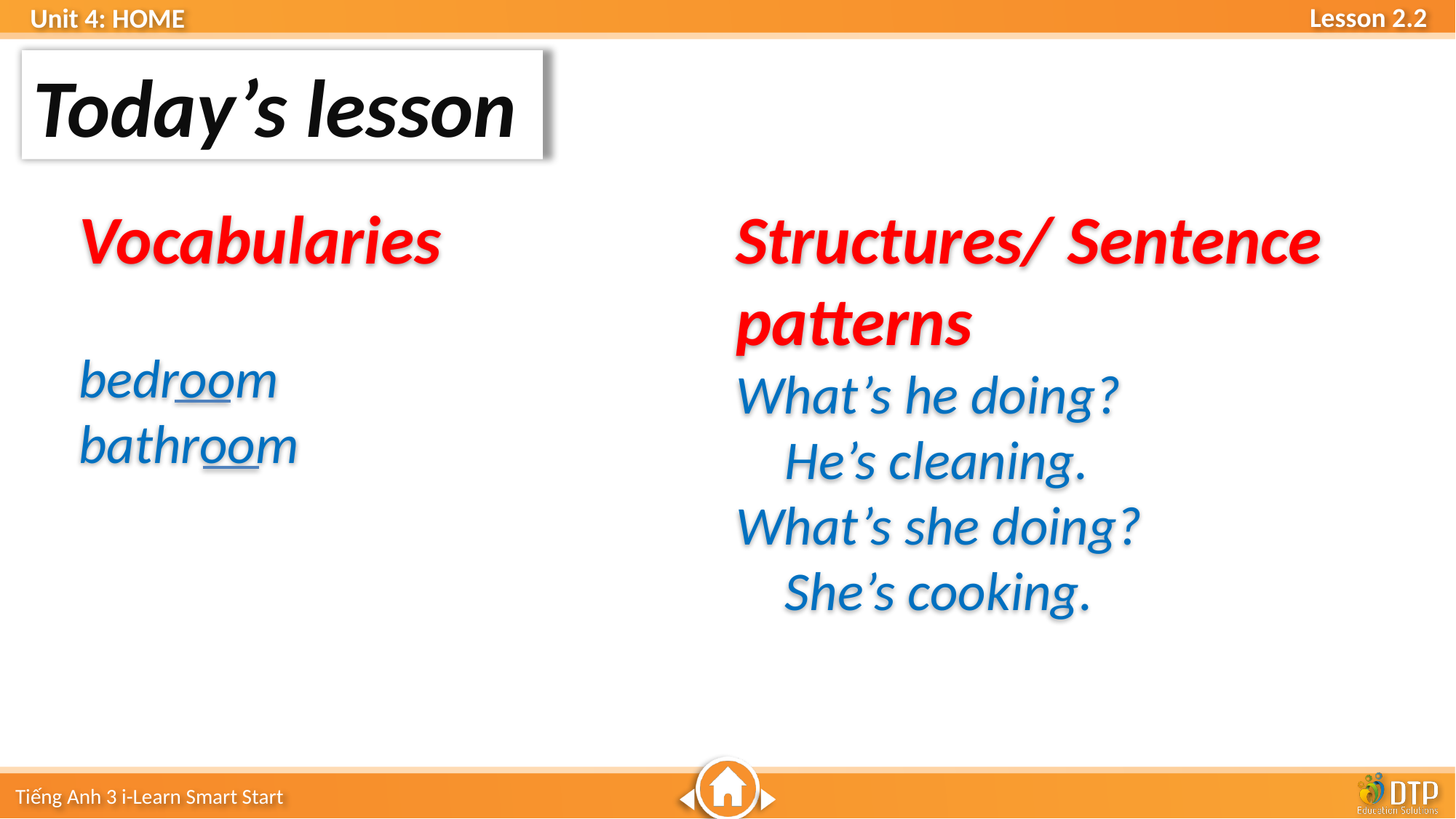

Today’s lesson
Vocabularies

bedroom
bathroom

Structures/ Sentence patterns
What’s he doing?
    He’s cleaning.
What’s she doing?
    She’s cooking.